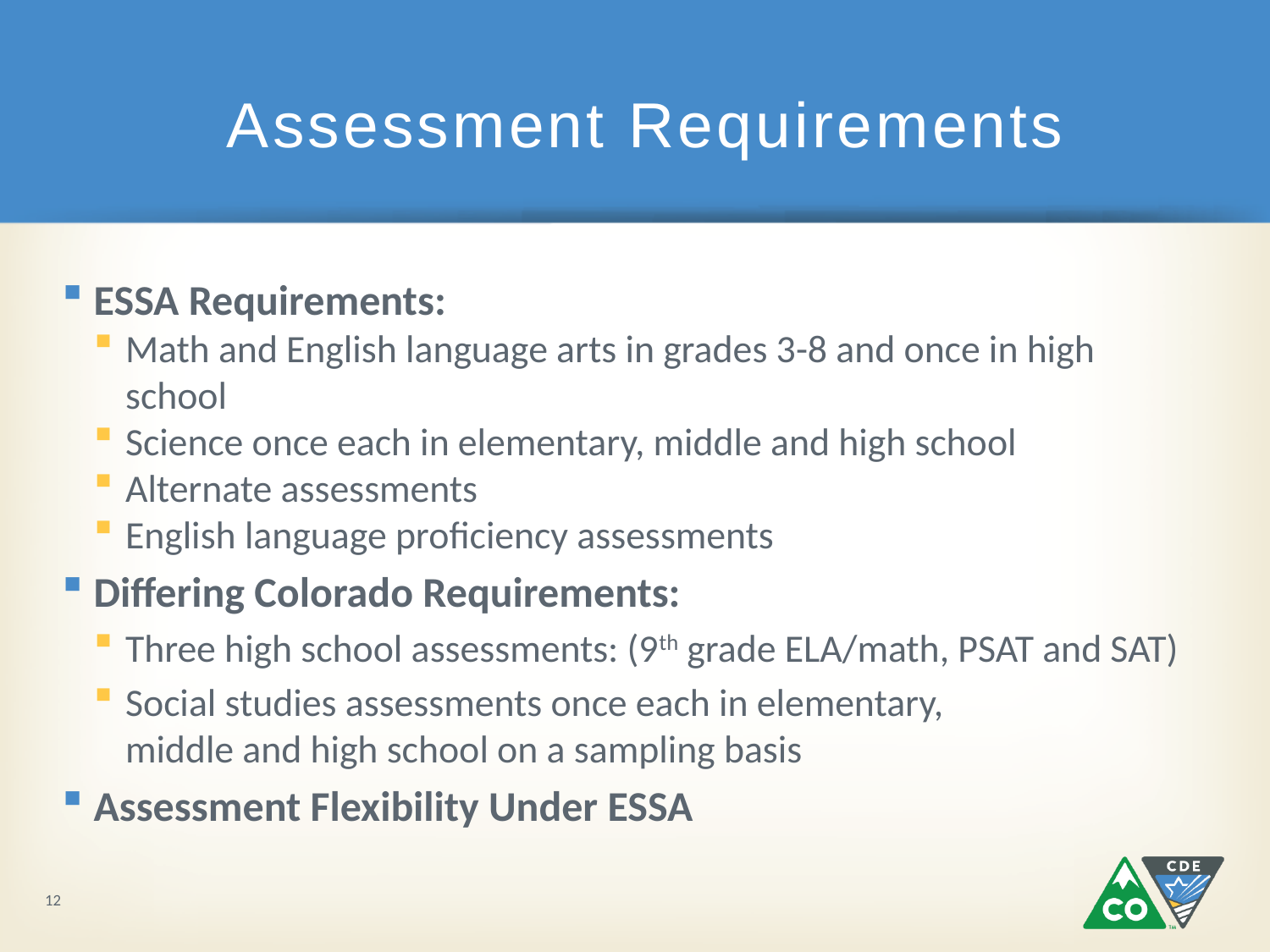

# Assessment Requirements
ESSA Requirements:
Math and English language arts in grades 3-8 and once in high school
Science once each in elementary, middle and high school
Alternate assessments
English language proficiency assessments
Differing Colorado Requirements:
Three high school assessments: (9th grade ELA/math, PSAT and SAT)
Social studies assessments once each in elementary,
middle and high school on a sampling basis
Assessment Flexibility Under ESSA
12